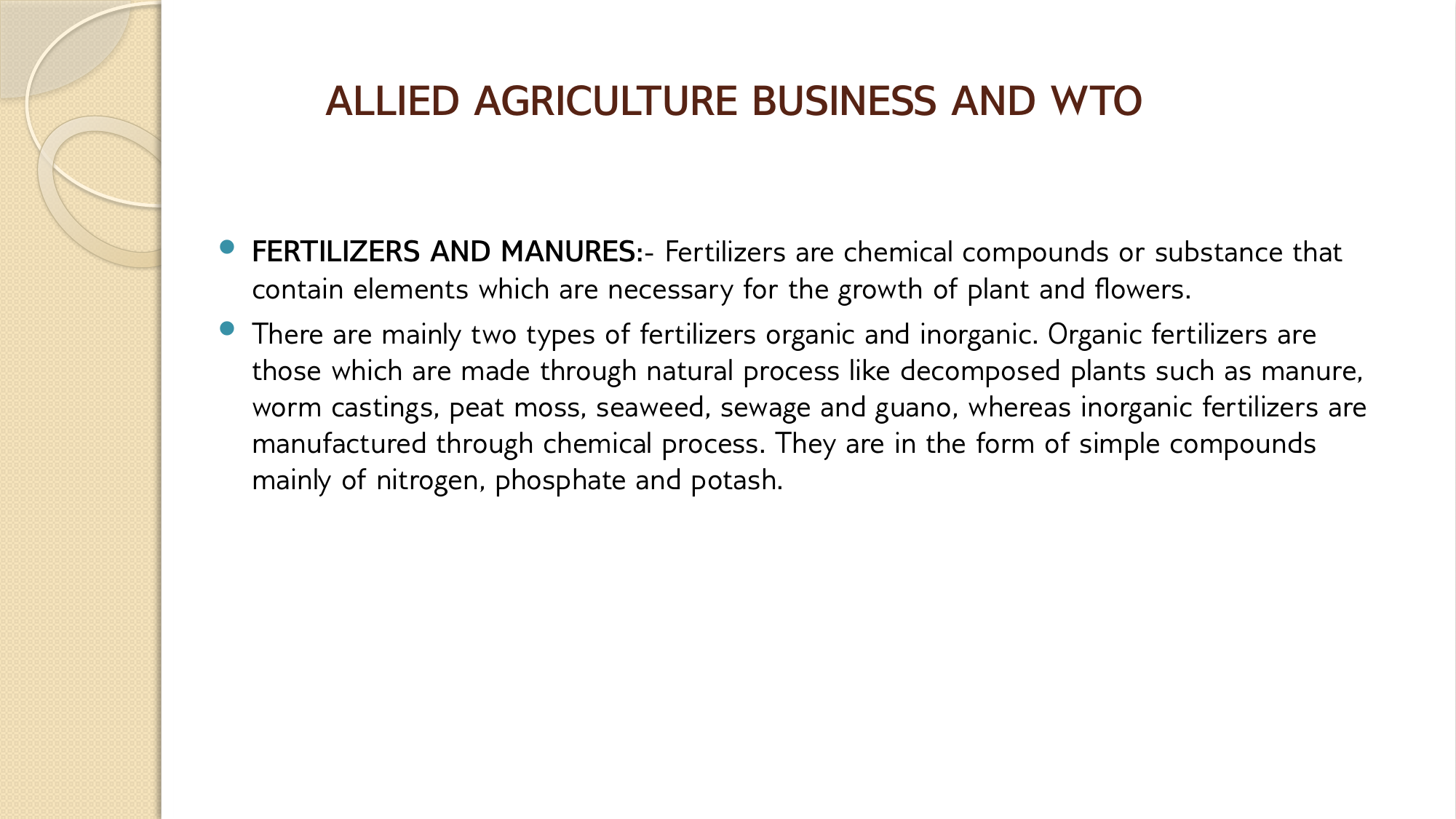

# ALLIED AGRICULTURE BUSINESS AND WTO

FERTILIZERS AND MANURES:- Fertilizers are chemical compounds or substance that contain elements which are necessary for the growth of plant and flowers.
There are mainly two types of fertilizers organic and inorganic. Organic fertilizers are those which are made through natural process like decomposed plants such as manure, worm castings, peat moss, seaweed, sewage and guano, whereas inorganic fertilizers are manufactured through chemical process. They are in the form of simple compounds mainly of nitrogen, phosphate and potash.